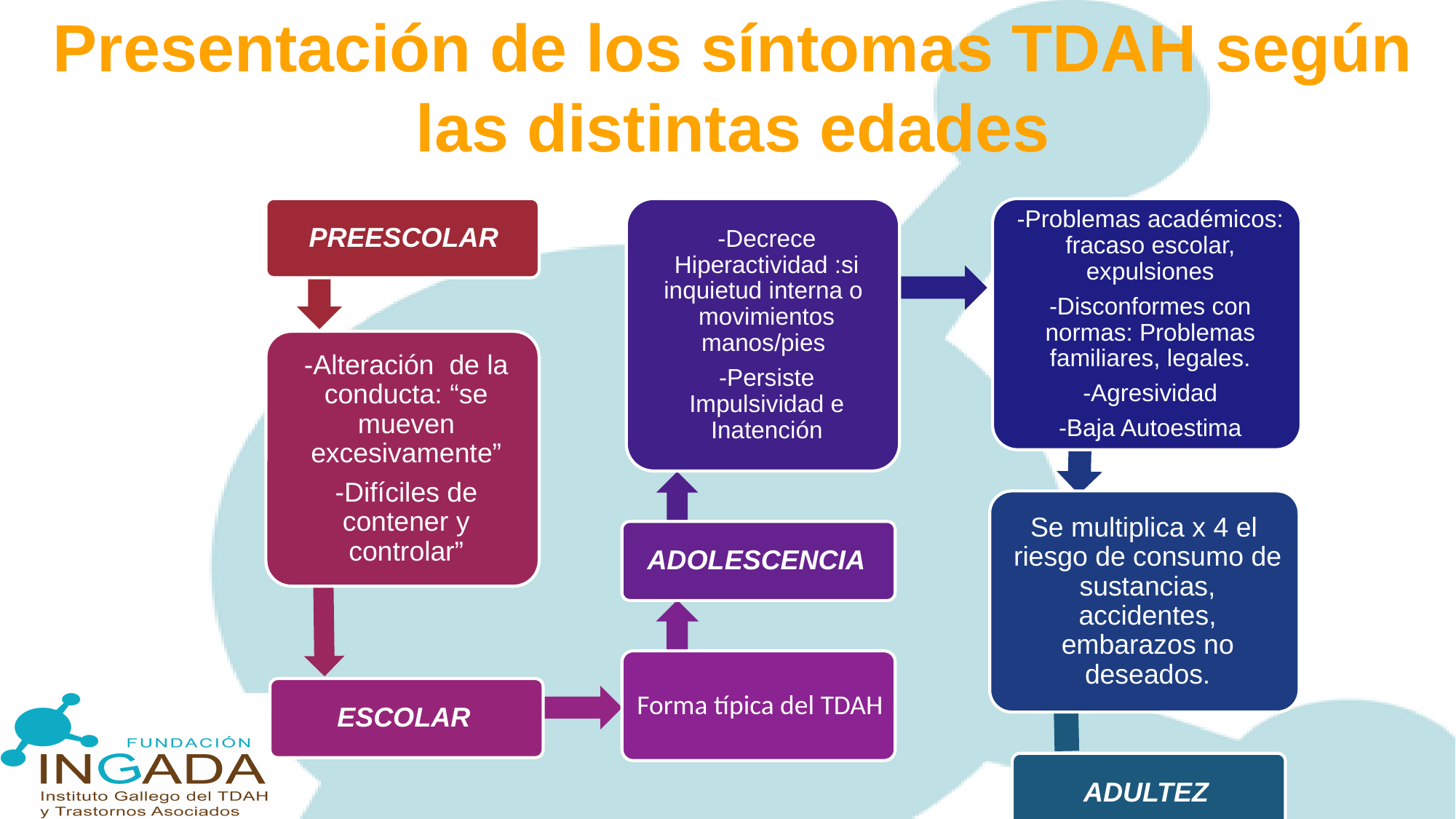

Presentación de los síntomas TDAH según las distintas edades
PREESCOLAR
-Alteración  de la conducta: “se mueven excesivamente”
-Difíciles de contener y controlar”
ESCOLAR
Forma típica del TDAH
ADOLESCENCIA
-Decrece Hiperactividad :si inquietud interna o  movimientos manos/pies
-Persiste Impulsividad e Inatención
-Problemas académicos: fracaso escolar, expulsiones
-Disconformes con normas: Problemas familiares, legales.
-Agresividad
-Baja Autoestima
Se multiplica x 4 el  riesgo de consumo de sustancias, accidentes, embarazos no deseados.
ADULTEZ